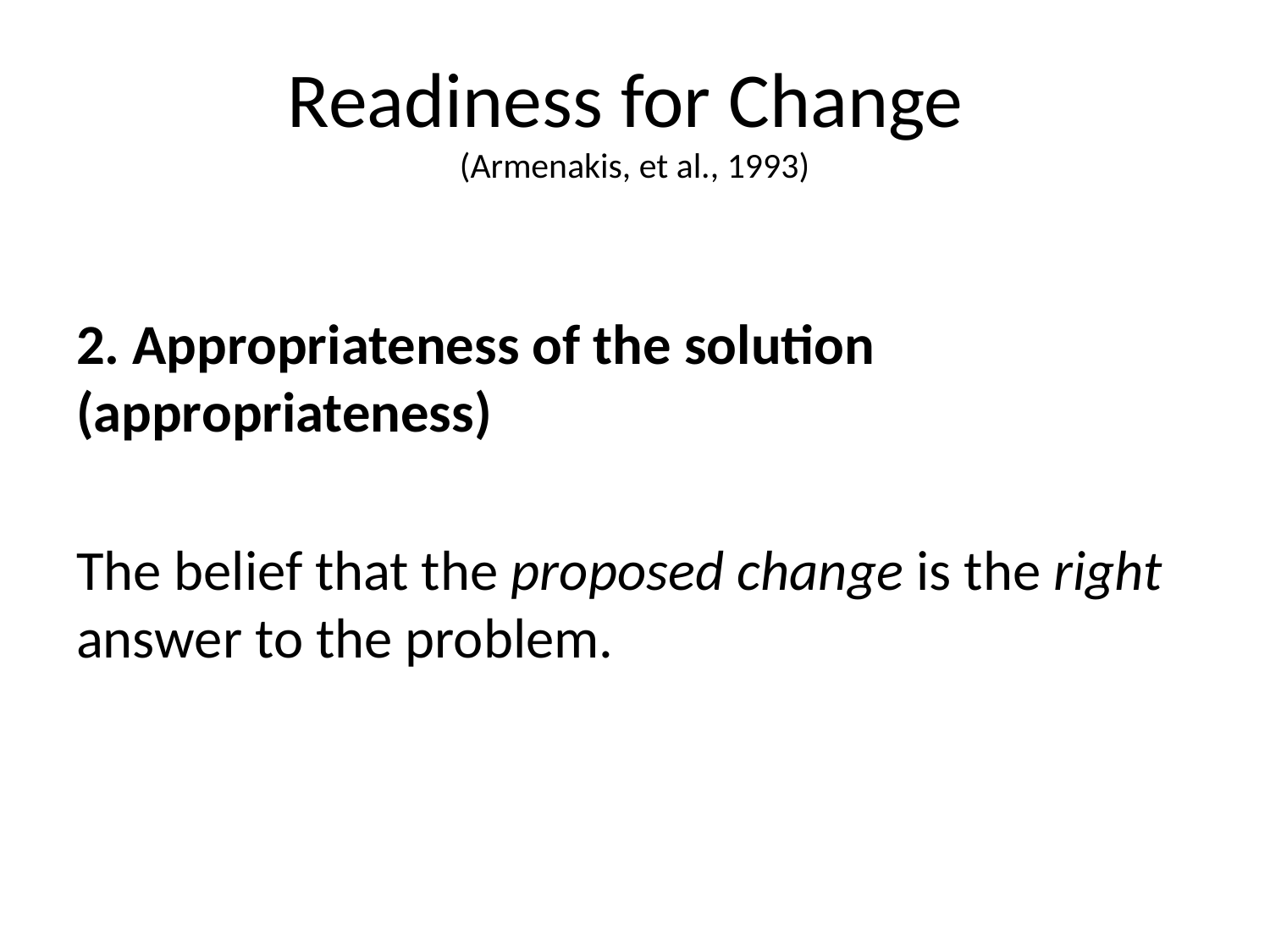

# Readiness for Change (Armenakis, et al., 1993)

2. Appropriateness of the solution (appropriateness)

The belief that the proposed change is the right answer to the problem.